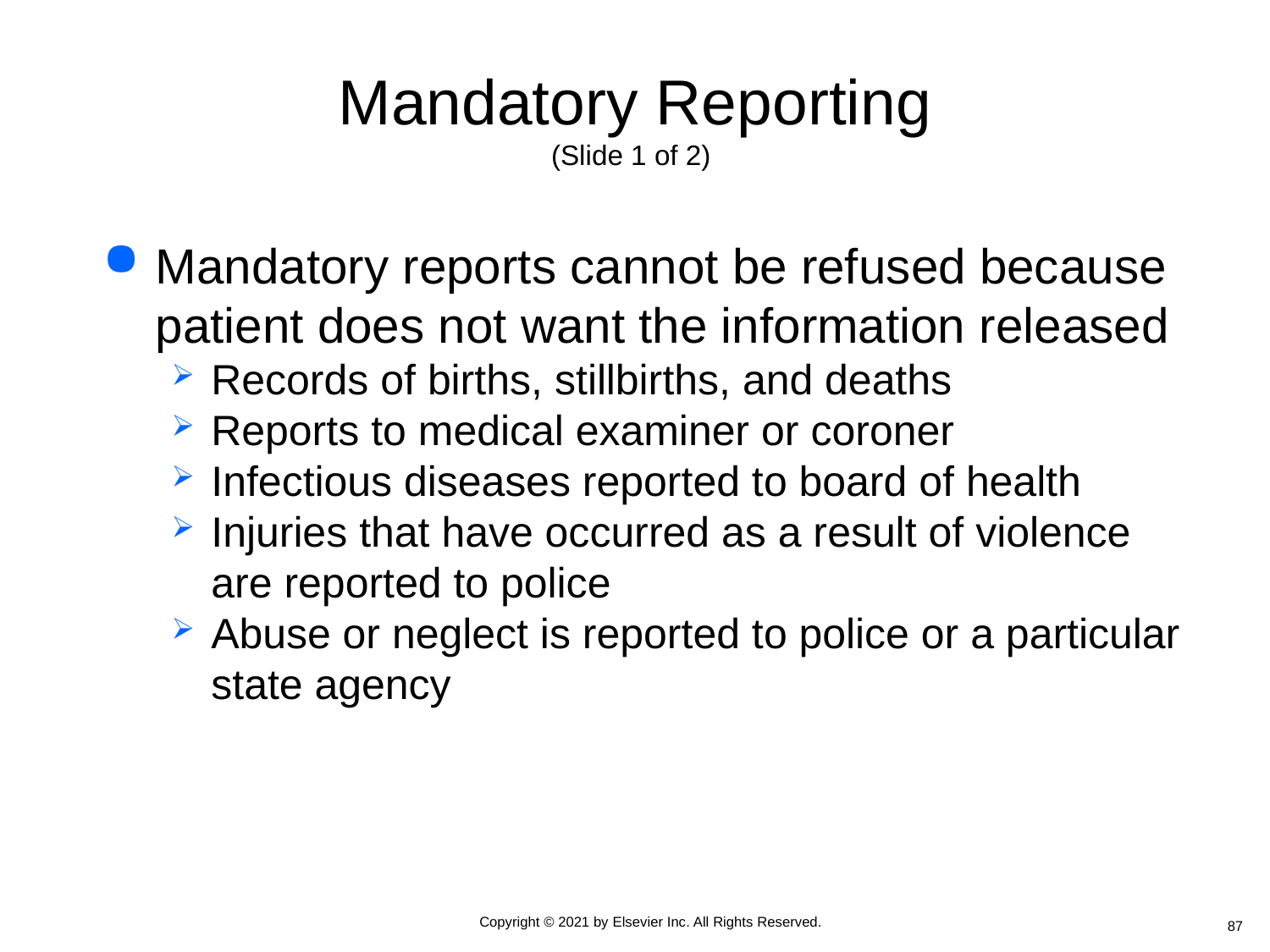

# Mandatory Reporting (Slide 1 of 2)
Mandatory reports cannot be refused because patient does not want the information released
Records of births, stillbirths, and deaths
Reports to medical examiner or coroner
Infectious diseases reported to board of health
Injuries that have occurred as a result of violence are reported to police
Abuse or neglect is reported to police or a particular state agency
87